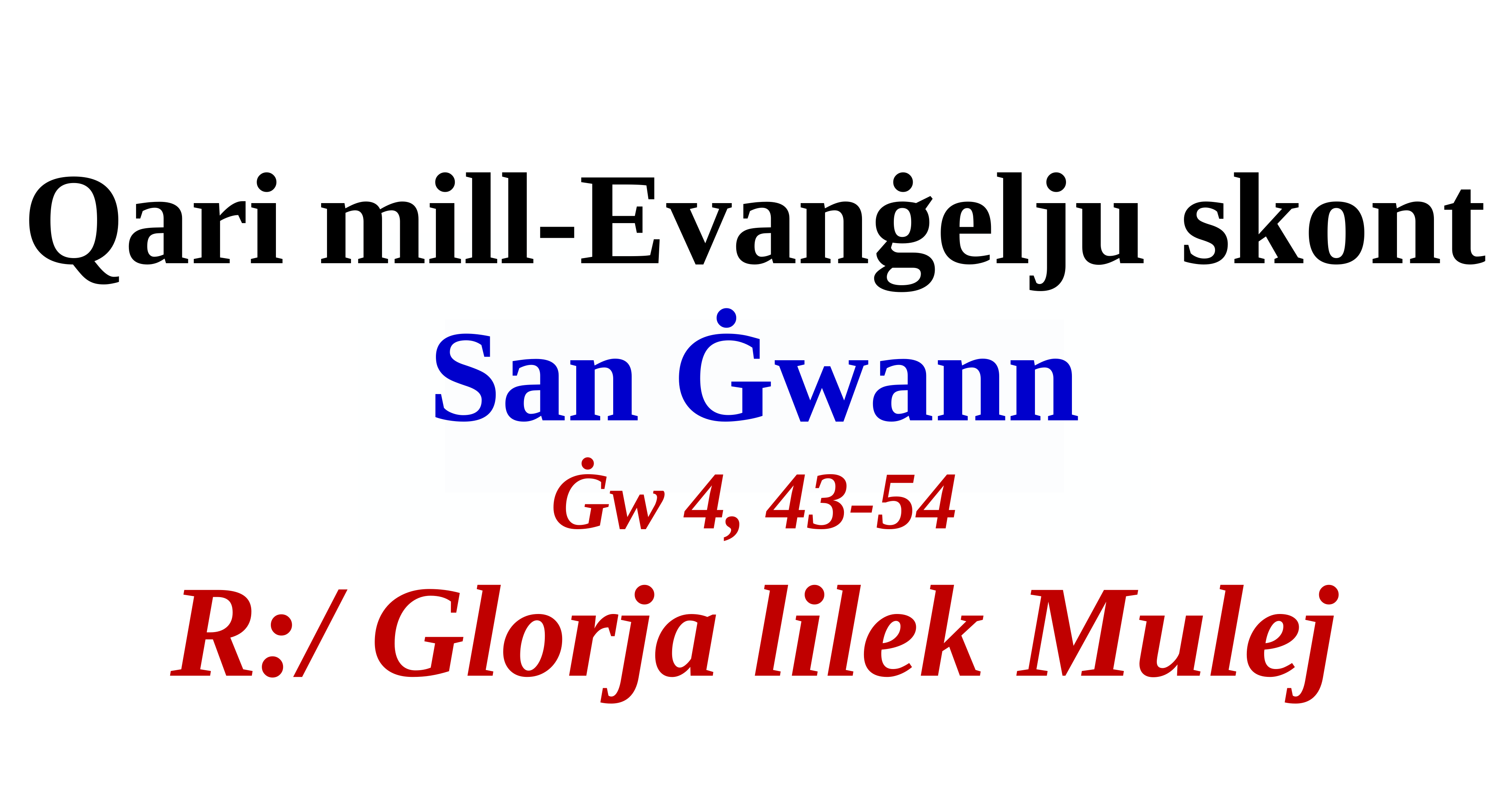

Qari mill-Evanġelju skont
San Ġwann
Ġw 4, 43-54
R:/ Glorja lilek Mulej